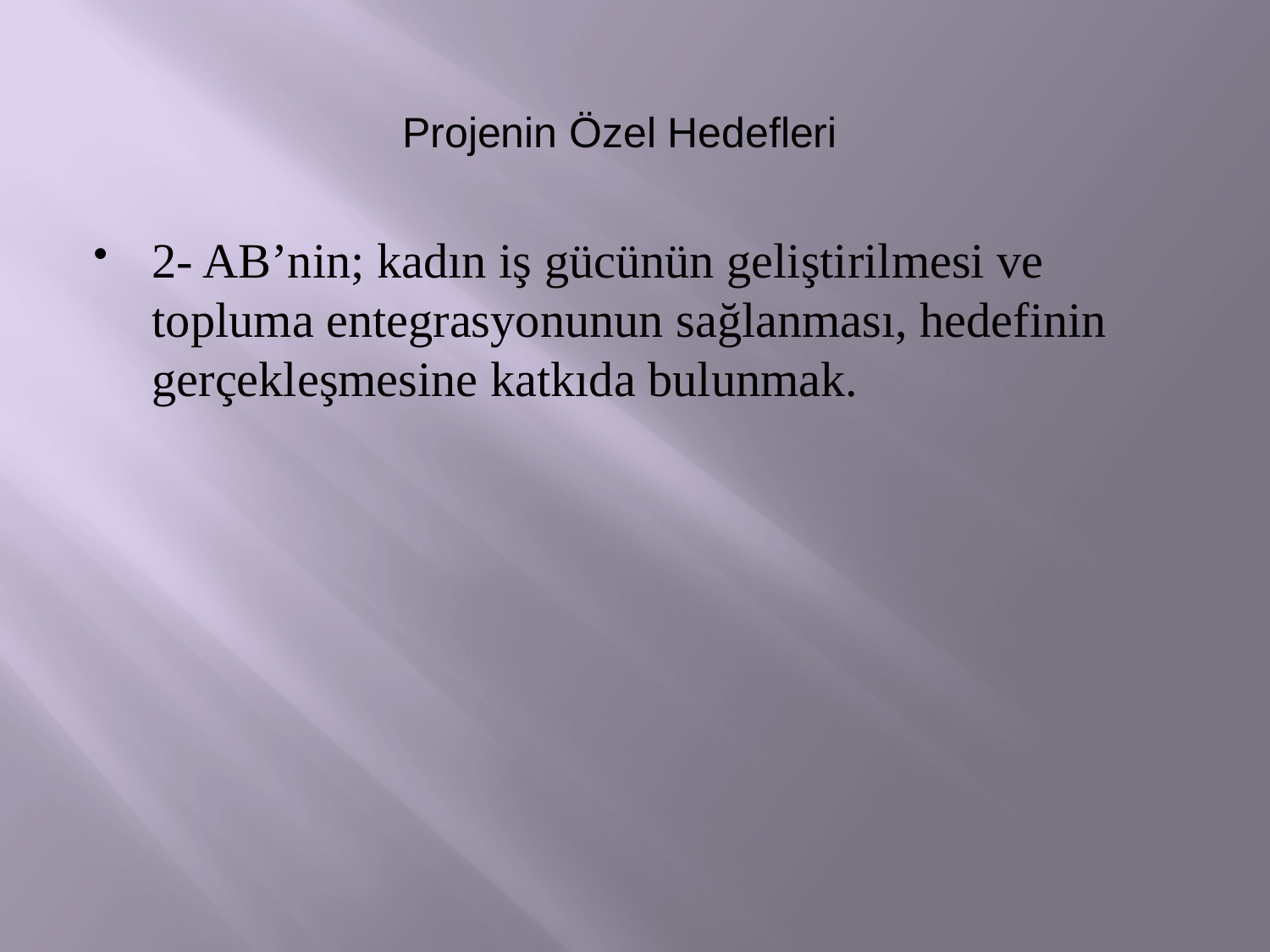

Projenin Özel Hedefleri
2- AB’nin; kadın iş gücünün geliştirilmesi ve topluma entegrasyonunun sağlanması, hedefinin gerçekleşmesine katkıda bulunmak.